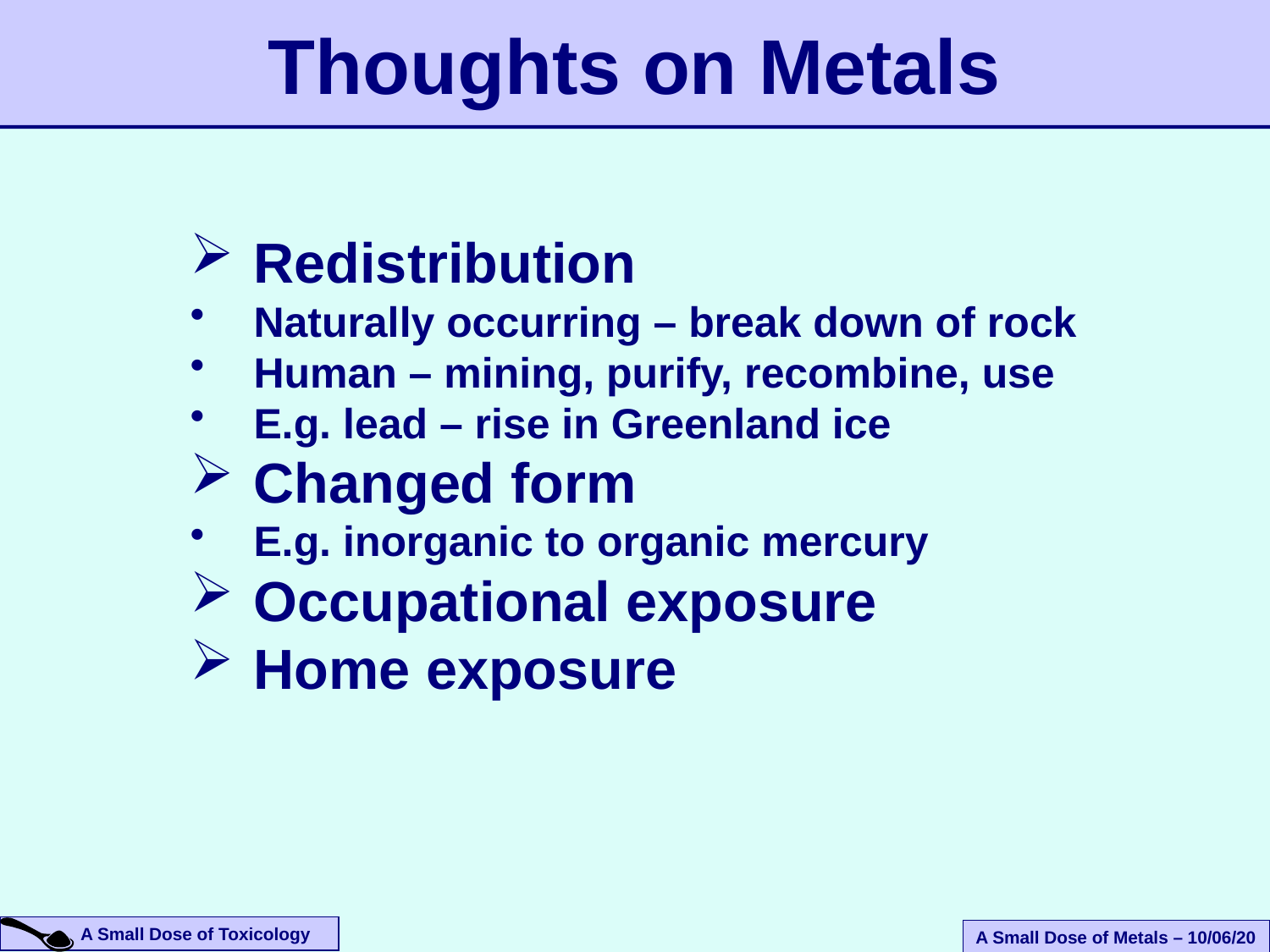

Thoughts on Metals
Redistribution
Naturally occurring – break down of rock
Human – mining, purify, recombine, use
E.g. lead – rise in Greenland ice
Changed form
E.g. inorganic to organic mercury
Occupational exposure
Home exposure